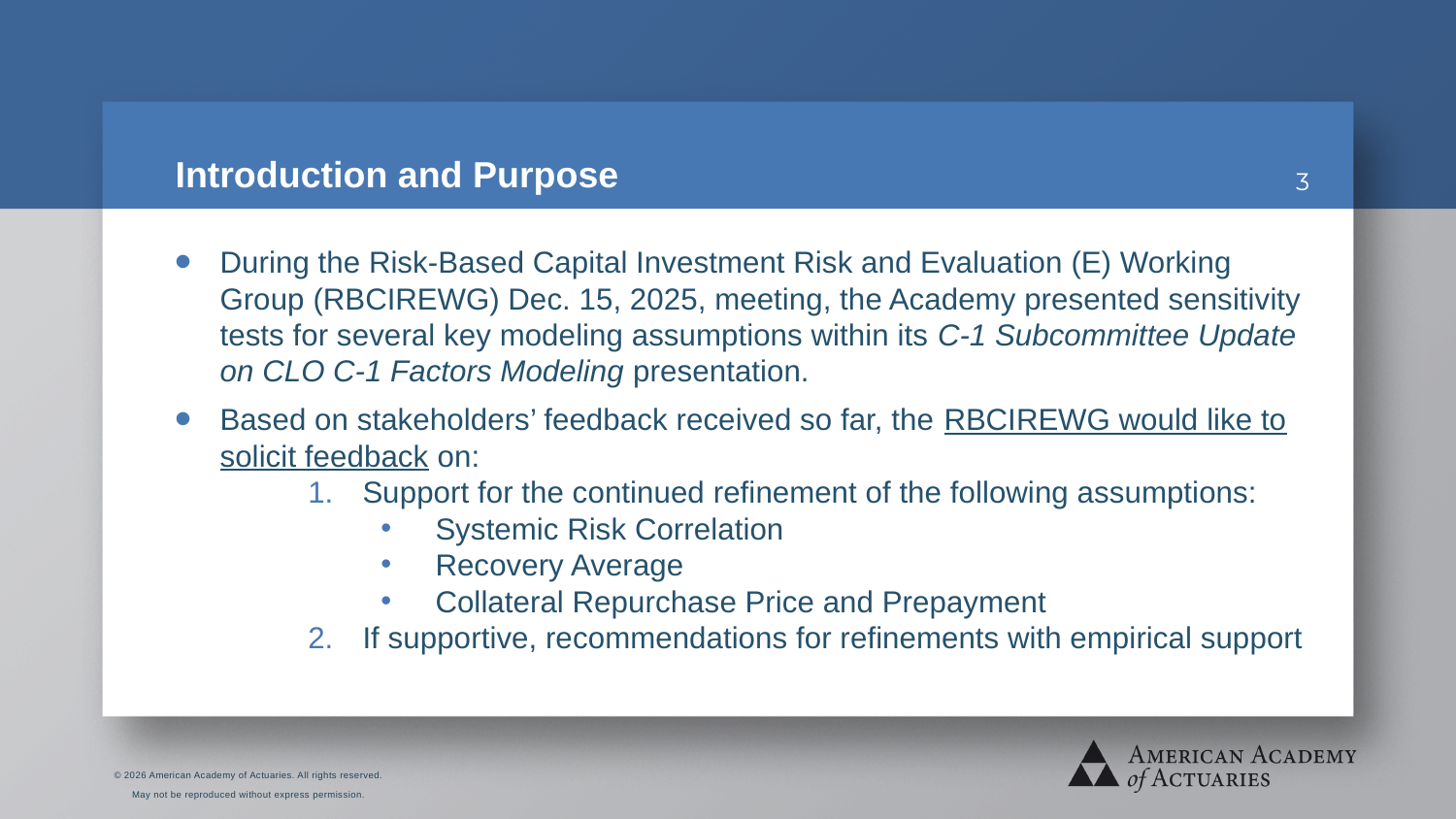

# Introduction and Purpose
3
During the Risk-Based Capital Investment Risk and Evaluation (E) Working Group (RBCIREWG) Dec. 15, 2025, meeting, the Academy presented sensitivity tests for several key modeling assumptions within its C-1 Subcommittee Update on CLO C-1 Factors Modeling presentation.
Based on stakeholders’ feedback received so far, the RBCIREWG would like to solicit feedback on:
Support for the continued refinement of the following assumptions:
Systemic Risk Correlation
Recovery Average
Collateral Repurchase Price and Prepayment
If supportive, recommendations for refinements with empirical support